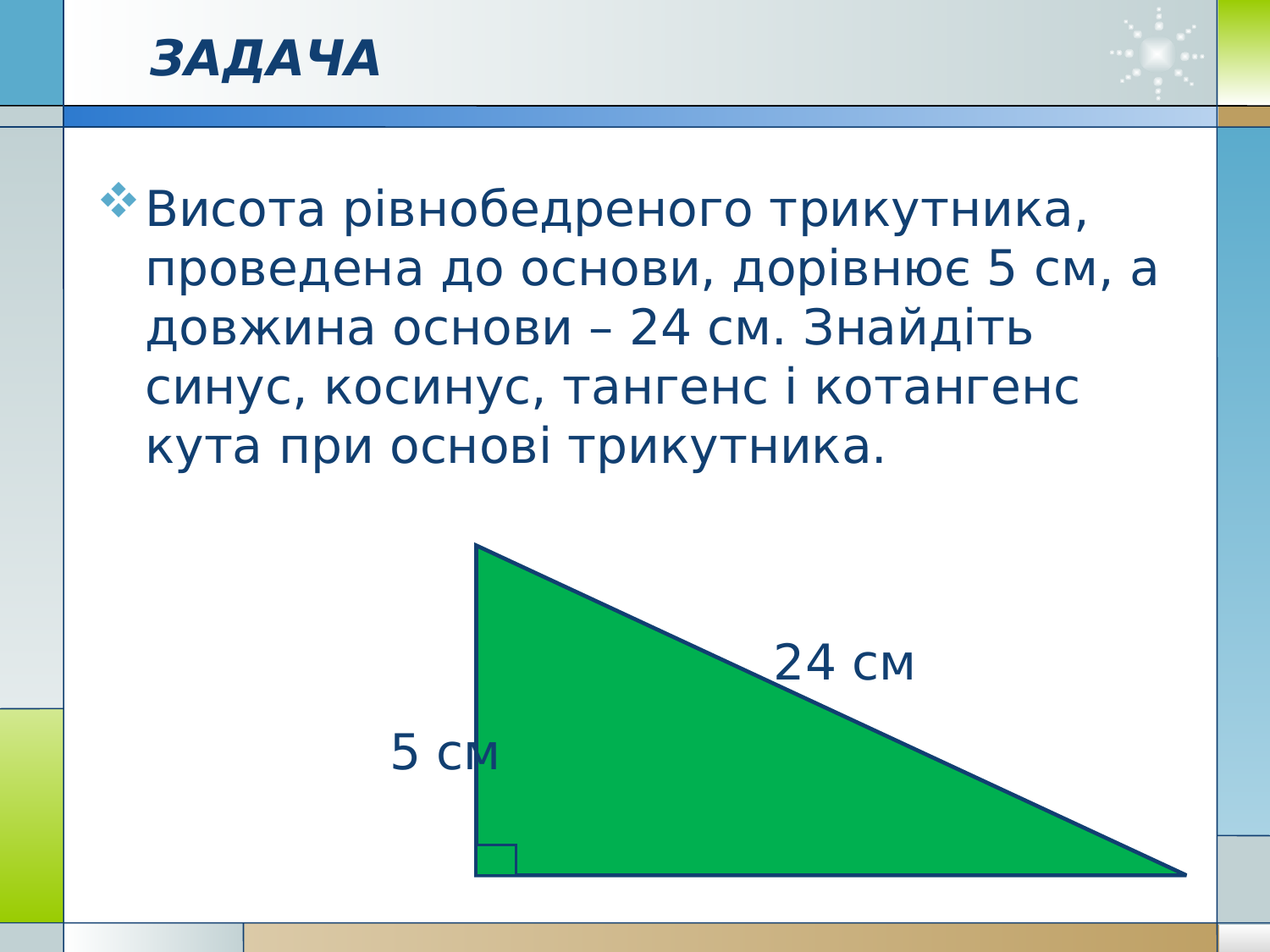

# ЗАДАЧА
Висота рівнобедреного трикутника, проведена до основи, дорівнює 5 см, а довжина основи – 24 см. Знайдіть синус, косинус, тангенс і котангенс кута при основі трикутника.

24 см
5 см